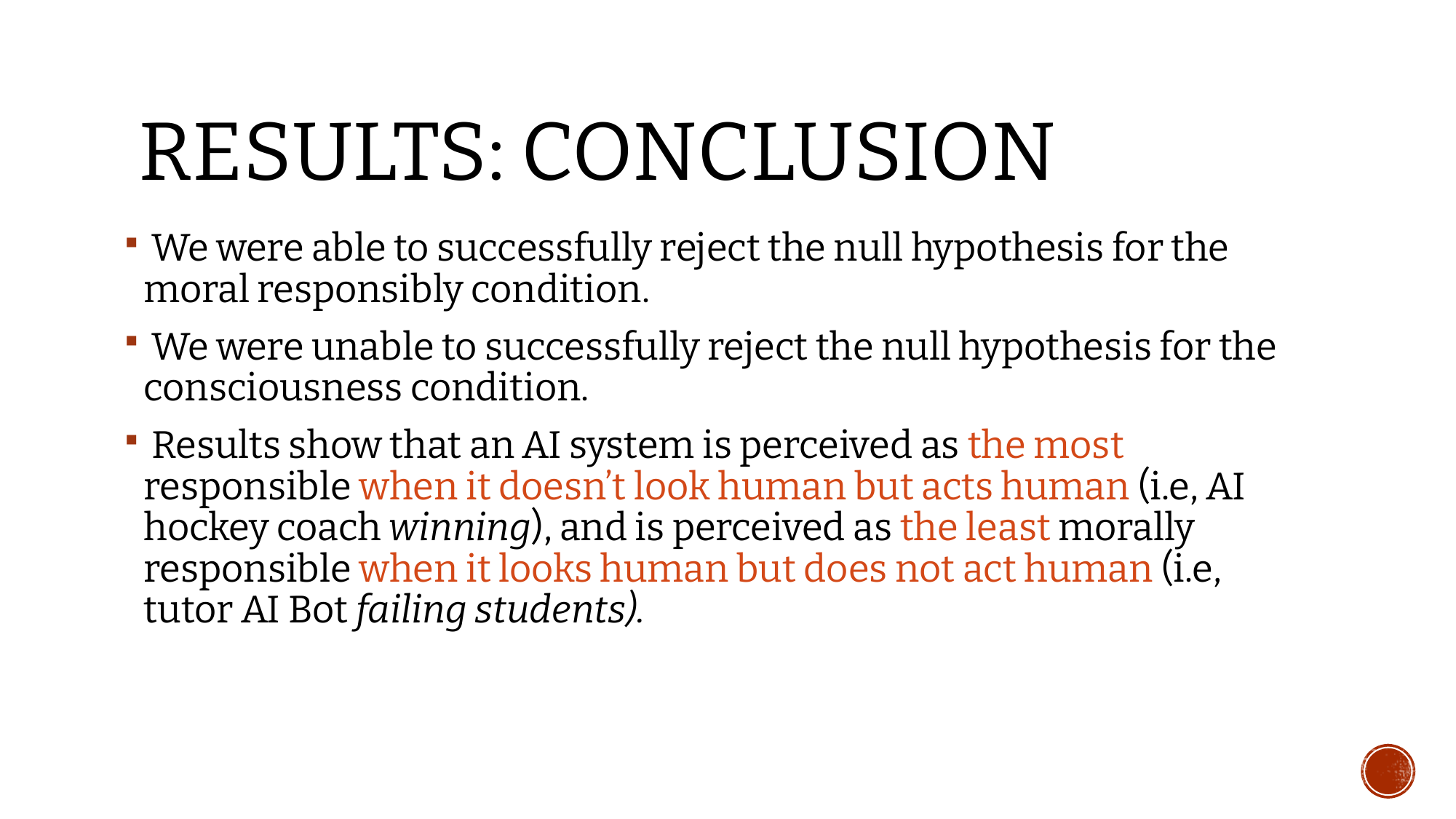

# Results: Conclusion

 We were able to successfully reject the null hypothesis for the moral responsibly condition.
 We were unable to successfully reject the null hypothesis for the consciousness condition.
 Results show that an AI system is perceived as the most responsible when it doesn’t look human but acts human (i.e, AI hockey coach winning), and is perceived as the least morally responsible when it looks human but does not act human (i.e, tutor AI Bot failing students).